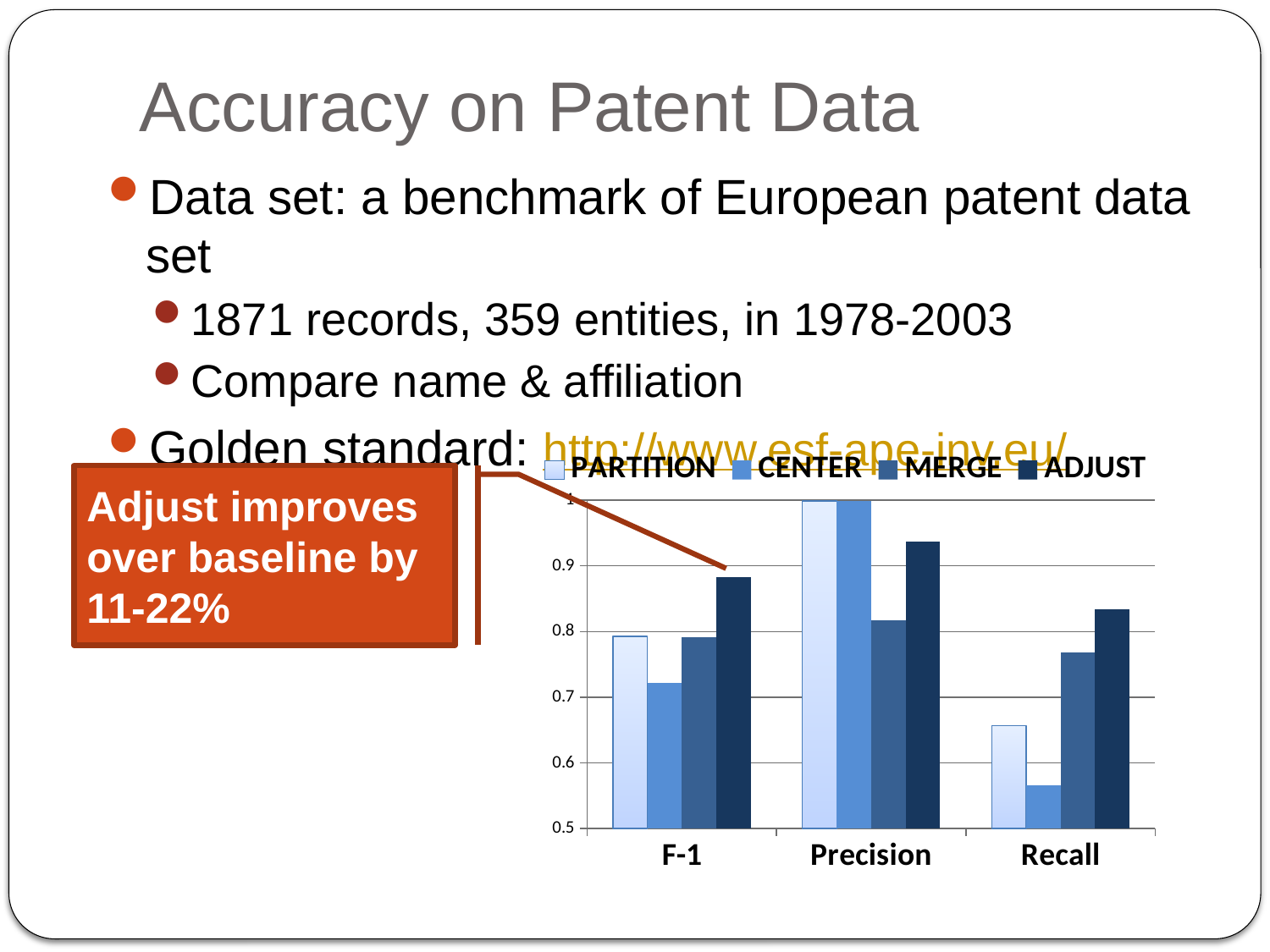

# Accuracy on Patent Data
Data set: a benchmark of European patent data set
1871 records, 359 entities, in 1978-2003
Compare name & affiliation
Golden standard: http://www.esf-ape-inv.eu/

### Chart

| Category | PARTITION | CENTER | MERGE | ADJUST |
|---|---|---|---|---|
| F-1 | 0.792391384797572 | 0.7220177018876766 | 0.7918119018949226 | 0.8822495606326892 |
| Precision | 0.9988803881321116 | 0.998699891657638 | 0.8170285116400767 | 0.937344398340249 |
| Recall | 0.6566486751717413 | 0.5653827281648666 | 0.7681052502151782 | 0.8332718554039129 |
Adjust improves over baseline by 11-22%